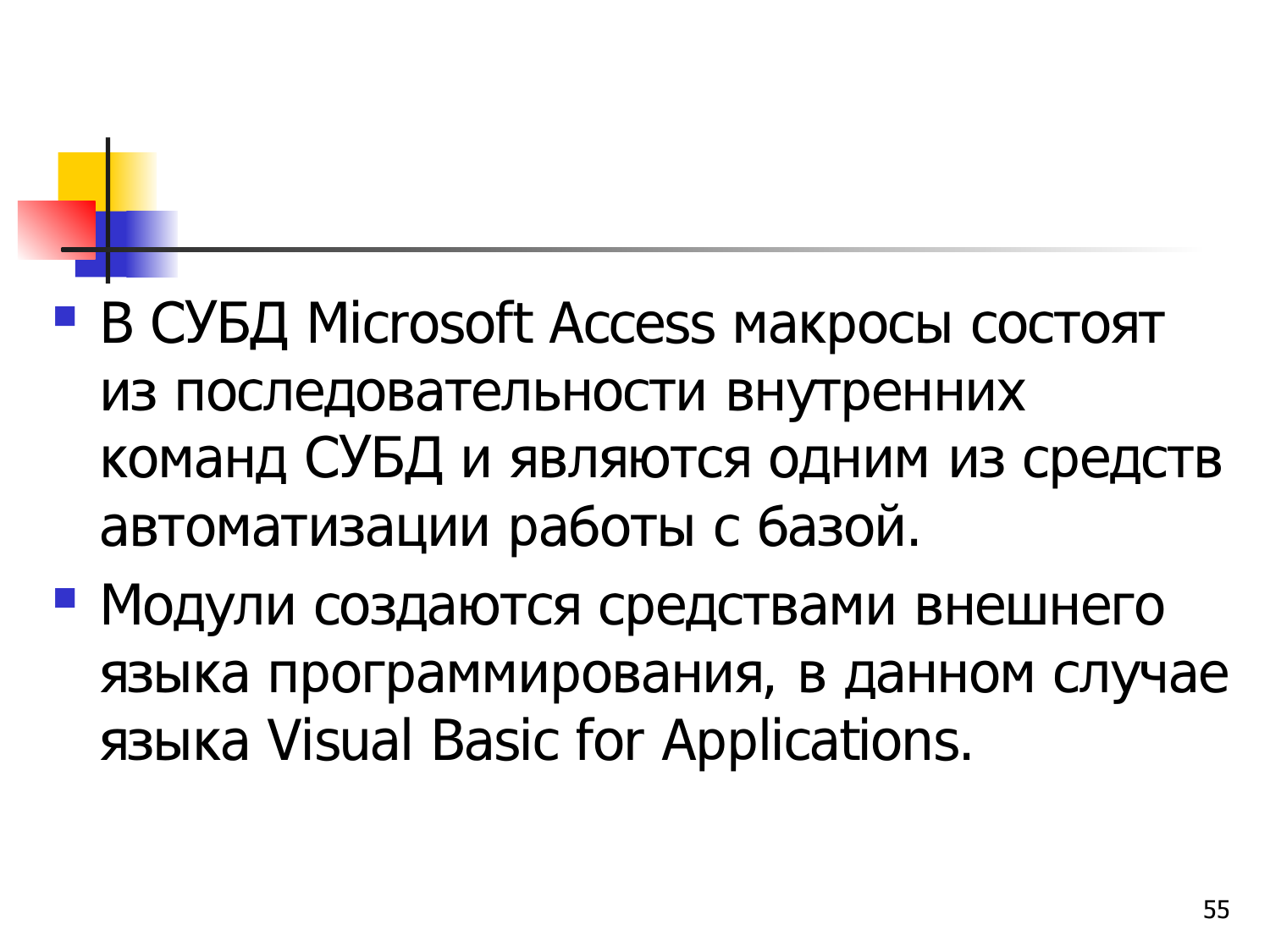

#
В СУБД Microsoft Access макросы состоят из последовательности внутренних команд СУБД и являются одним из средств автоматизации работы с базой.
Модули создаются средствами внешнего языка программирования, в данном случае языка Visual Basic for Applications.
55